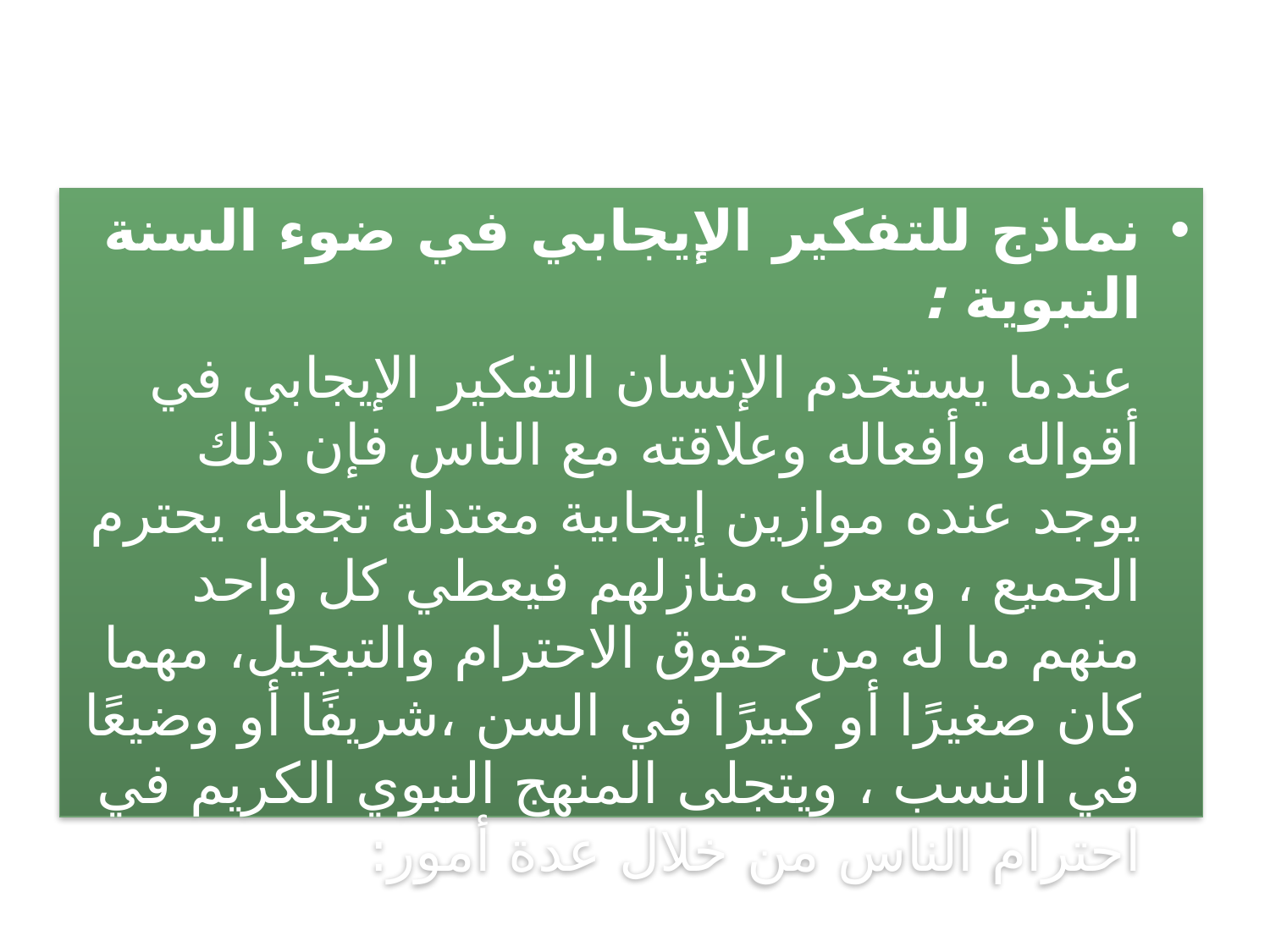

نماذج للتفكير الإيجابي في ضوء السنة النبوية :
   عندما يستخدم الإنسان التفكير الإيجابي في أقواله وأفعاله وعلاقته مع الناس فإن ذلك يوجد عنده موازين إيجابية معتدلة تجعله يحترم الجميع ، ويعرف منازلهم فيعطي كل واحد منهم ما له من حقوق الاحترام والتبجيل، مهما كان صغيرًا أو كبيرًا في السن ،شريفًا أو وضيعًا في النسب ، ويتجلى المنهج النبوي الكريم في احترام الناس من خلال عدة أمور: